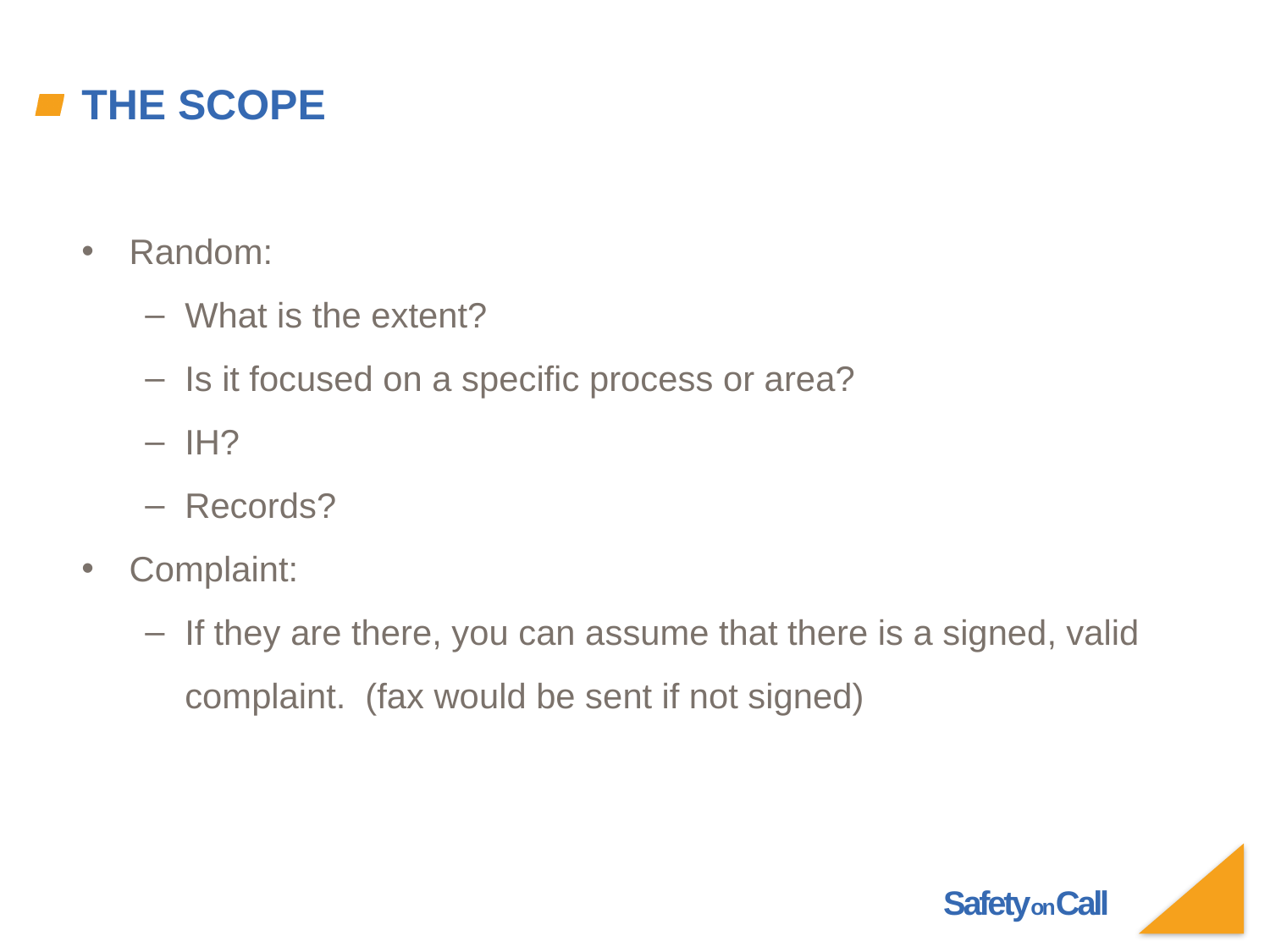

# The Scope
Random:
What is the extent?
Is it focused on a specific process or area?
IH?
Records?
Complaint:
If they are there, you can assume that there is a signed, valid complaint.  (fax would be sent if not signed)